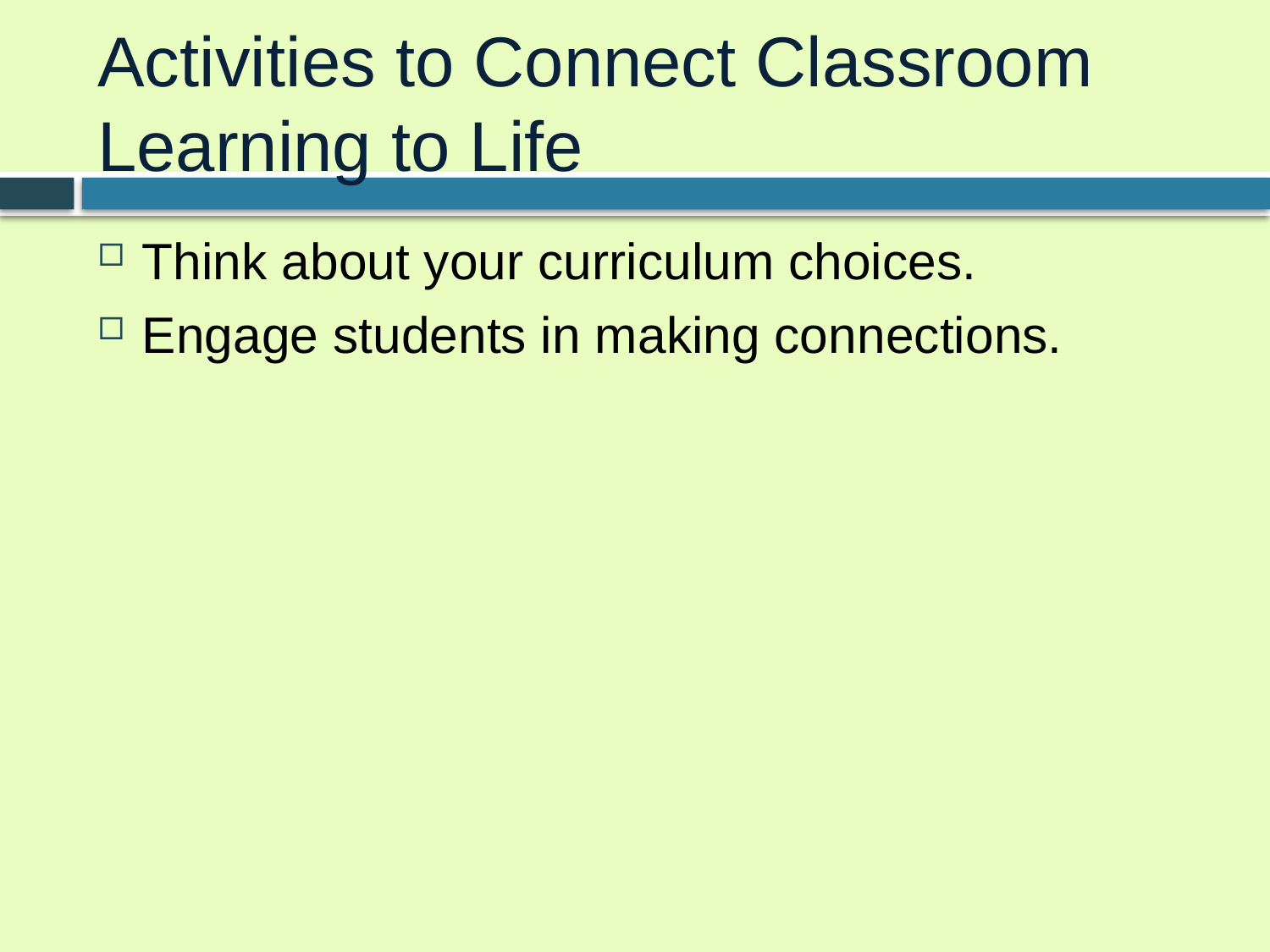

# Activities to Connect Classroom Learning to Life
Think about your curriculum choices.
Engage students in making connections.